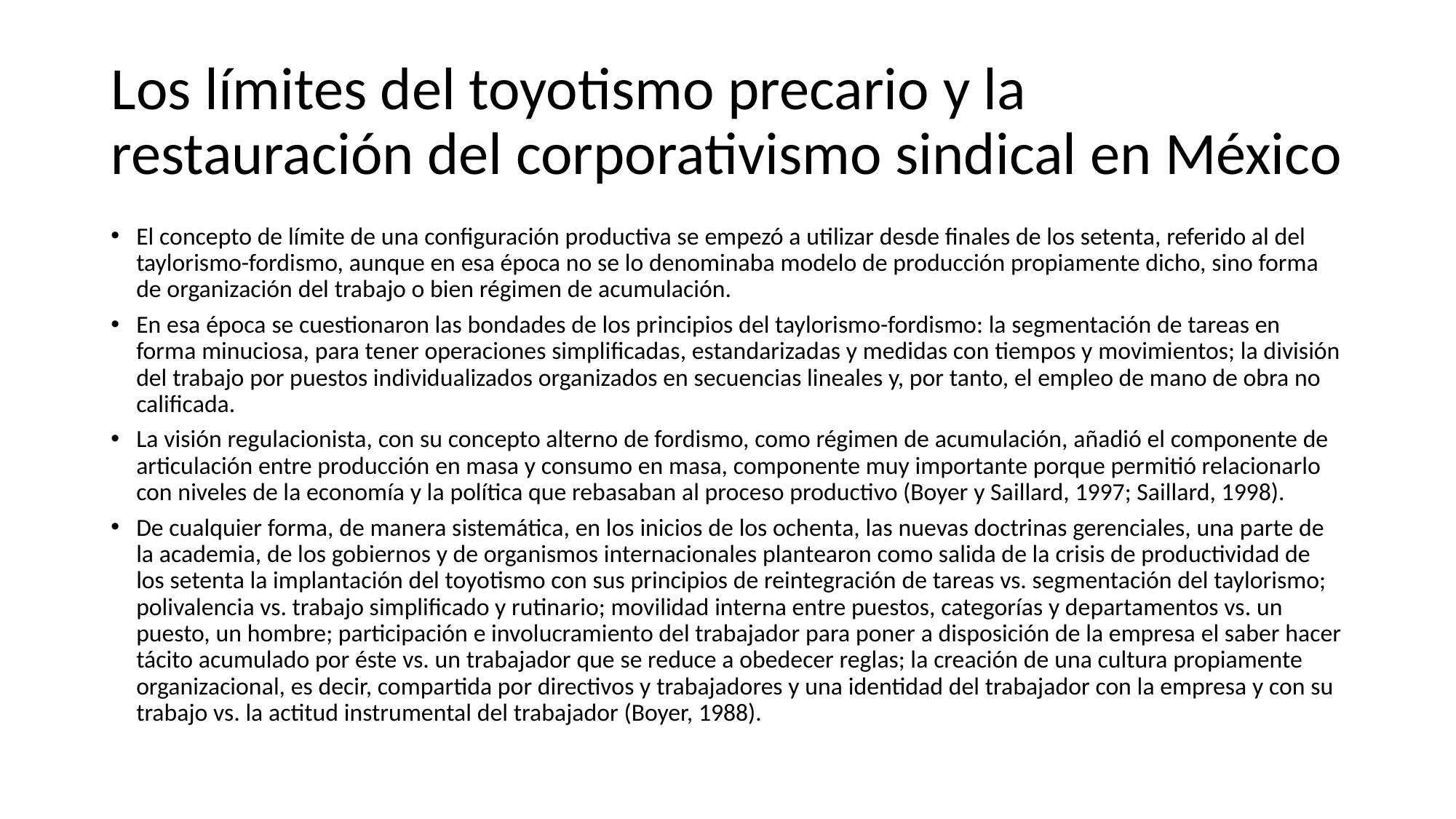

# Los límites del toyotismo precario y la restauración del corporativismo sindical en México
El concepto de límite de una configuración productiva se empezó a utilizar desde finales de los setenta, referido al del taylorismo-fordismo, aunque en esa época no se lo denominaba modelo de producción propiamente dicho, sino forma de organización del trabajo o bien régimen de acumulación.
En esa época se cuestionaron las bondades de los principios del taylorismo-fordismo: la segmentación de tareas en forma minuciosa, para tener operaciones simplificadas, estandarizadas y medidas con tiempos y movimientos; la división del trabajo por puestos individualizados organizados en secuencias lineales y, por tanto, el empleo de mano de obra no calificada.
La visión regulacionista, con su concepto alterno de fordismo, como régimen de acumulación, añadió el componente de articulación entre producción en masa y consumo en masa, componente muy importante porque permitió relacionarlo con niveles de la economía y la política que rebasaban al proceso productivo (Boyer y Saillard, 1997; Saillard, 1998).
De cualquier forma, de manera sistemática, en los inicios de los ochenta, las nuevas doctrinas gerenciales, una parte de la academia, de los gobiernos y de organismos internacionales plantearon como salida de la crisis de productividad de los setenta la implantación del toyotismo con sus principios de reintegración de tareas vs. segmentación del taylorismo; polivalencia vs. trabajo simplificado y rutinario; movilidad interna entre puestos, categorías y departamentos vs. un puesto, un hombre; participación e involucramiento del trabajador para poner a disposición de la empresa el saber hacer tácito acumulado por éste vs. un trabajador que se reduce a obedecer reglas; la creación de una cultura propiamente organizacional, es decir, compartida por directivos y trabajadores y una identidad del trabajador con la empresa y con su trabajo vs. la actitud instrumental del trabajador (Boyer, 1988).